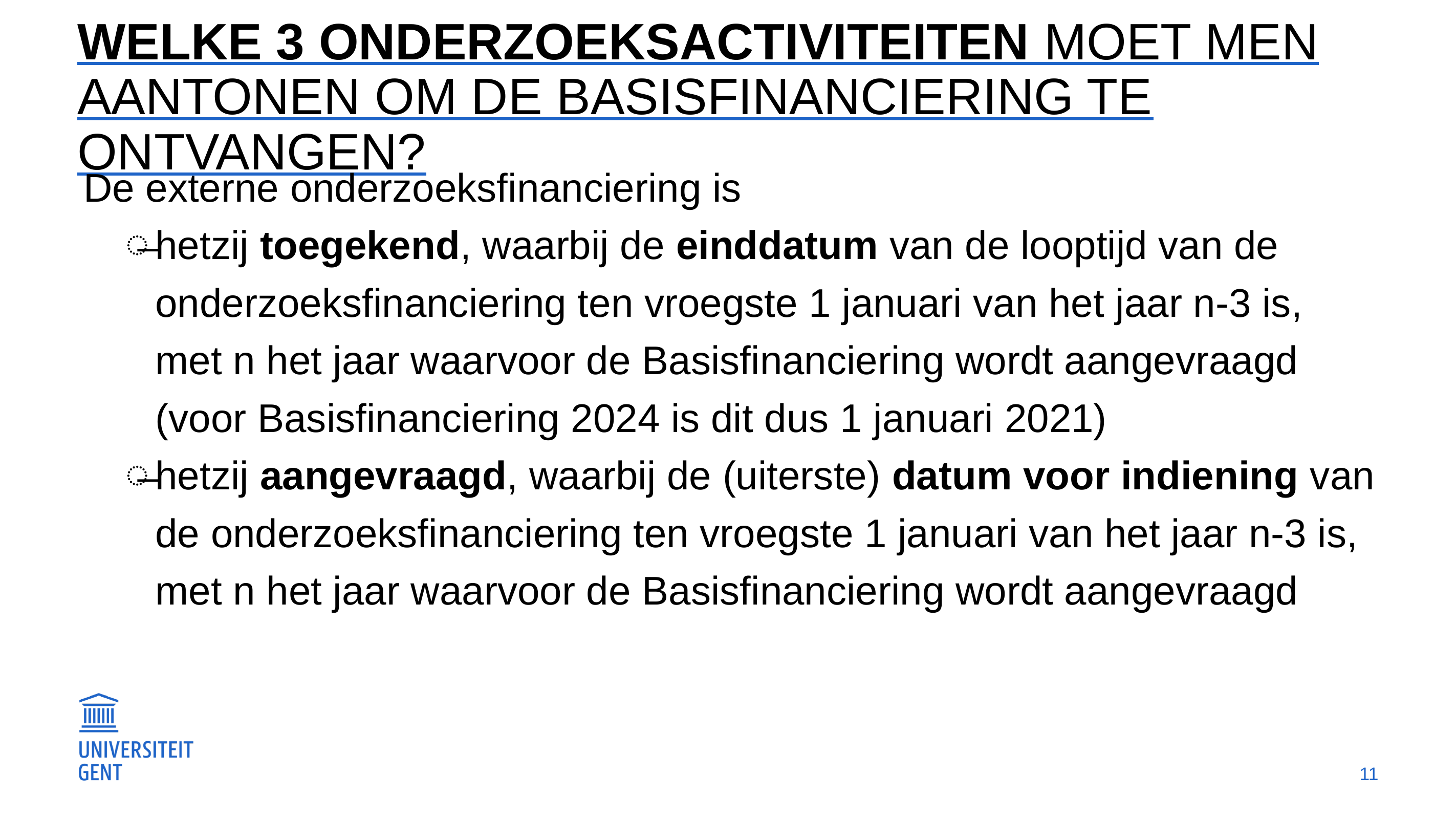

# Welke 3 onderzoeksactiviteiten moet men aantonen om de Basisfinanciering te ontvangen?

De externe onderzoeksfinanciering is
hetzij toegekend, waarbij de einddatum van de looptijd van de onderzoeksfinanciering ten vroegste 1 januari van het jaar n-3 is, met n het jaar waarvoor de Basisfinanciering wordt aangevraagd (voor Basisfinanciering 2024 is dit dus 1 januari 2021)
hetzij aangevraagd, waarbij de (uiterste) datum voor indiening van de onderzoeksfinanciering ten vroegste 1 januari van het jaar n-3 is, met n het jaar waarvoor de Basisfinanciering wordt aangevraagd

11